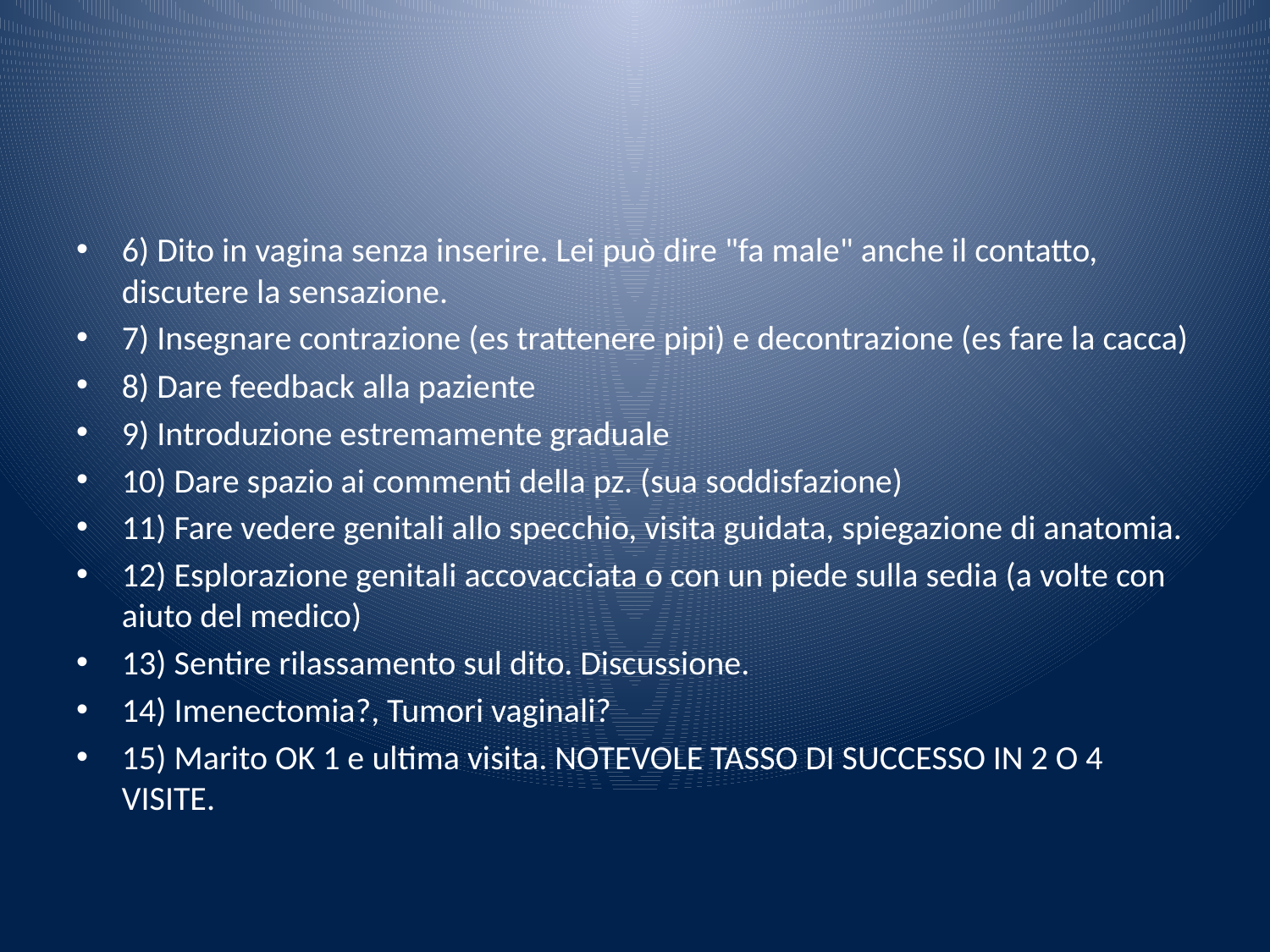

#
6) Dito in vagina senza inserire. Lei può dire "fa male" anche il contatto, discutere la sensazione.
7) Insegnare contrazione (es trattenere pipi) e decontrazione (es fare la cacca)
8) Dare feedback alla paziente
9) Introduzione estremamente graduale
10) Dare spazio ai commenti della pz. (sua soddisfazione)
11) Fare vedere genitali allo specchio, visita guidata, spiegazione di anatomia.
12) Esplorazione genitali accovacciata o con un piede sulla sedia (a volte con aiuto del medico)
13) Sentire rilassamento sul dito. Discussione.
14) Imenectomia?, Tumori vaginali?
15) Marito OK 1 e ultima visita. NOTEVOLE TASSO DI SUCCESSO IN 2 O 4 VISITE.